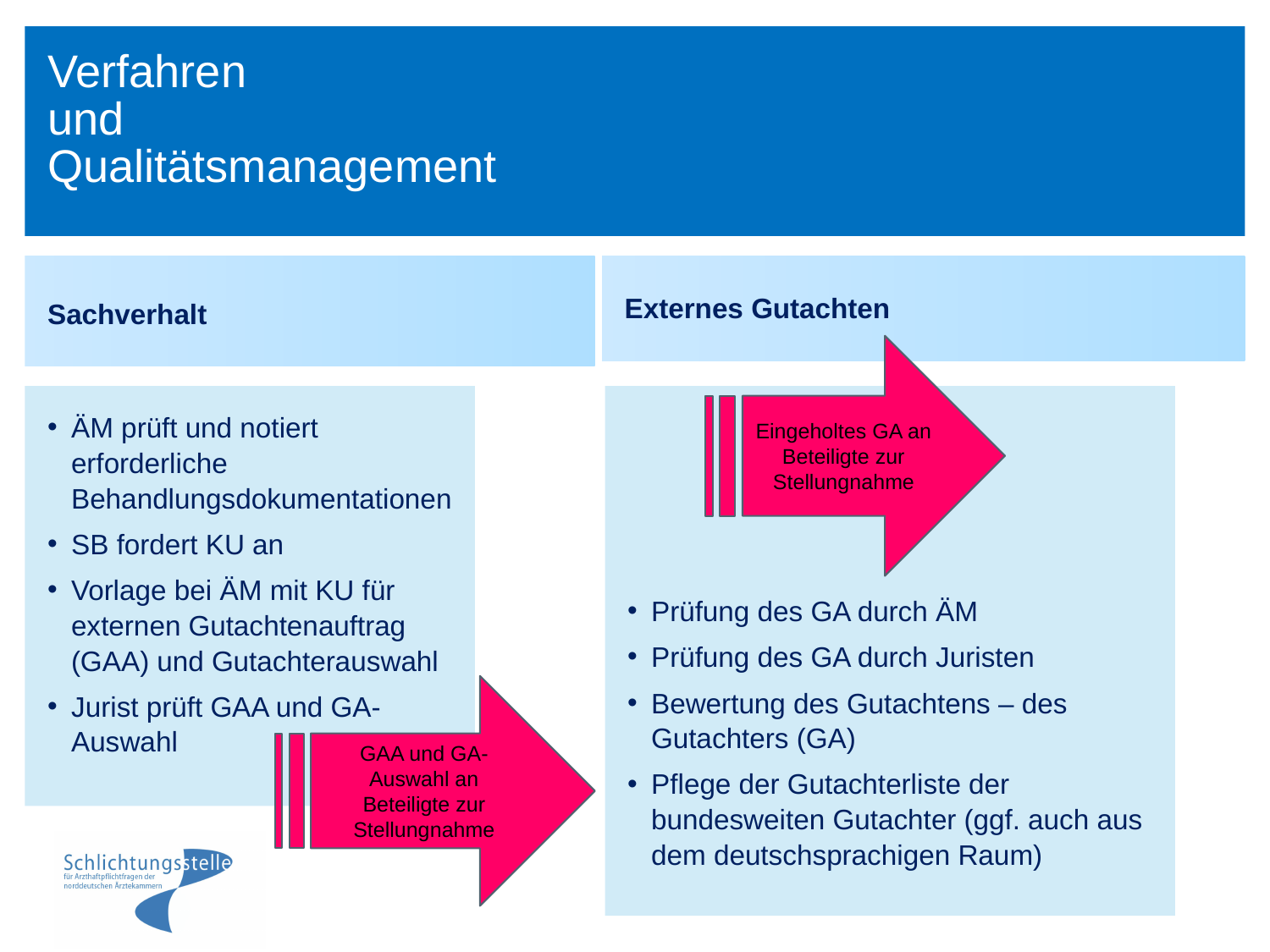

# Verfahren und Qualitätsmanagement
Sachverhalt
Externes Gutachten
Eingeholtes GA an Beteiligte zur Stellungnahme
ÄM prüft und notiert erforderliche Behandlungsdokumentationen
SB fordert KU an
Vorlage bei ÄM mit KU für externen Gutachtenauftrag (GAA) und Gutachterauswahl
Jurist prüft GAA und GA-Auswahl

Prüfung des GA durch ÄM
Prüfung des GA durch Juristen
Bewertung des Gutachtens – des Gutachters (GA)
Pflege der Gutachterliste der bundesweiten Gutachter (ggf. auch aus dem deutschsprachigen Raum)
GAA und GA- Auswahl an Beteiligte zur Stellungnahme